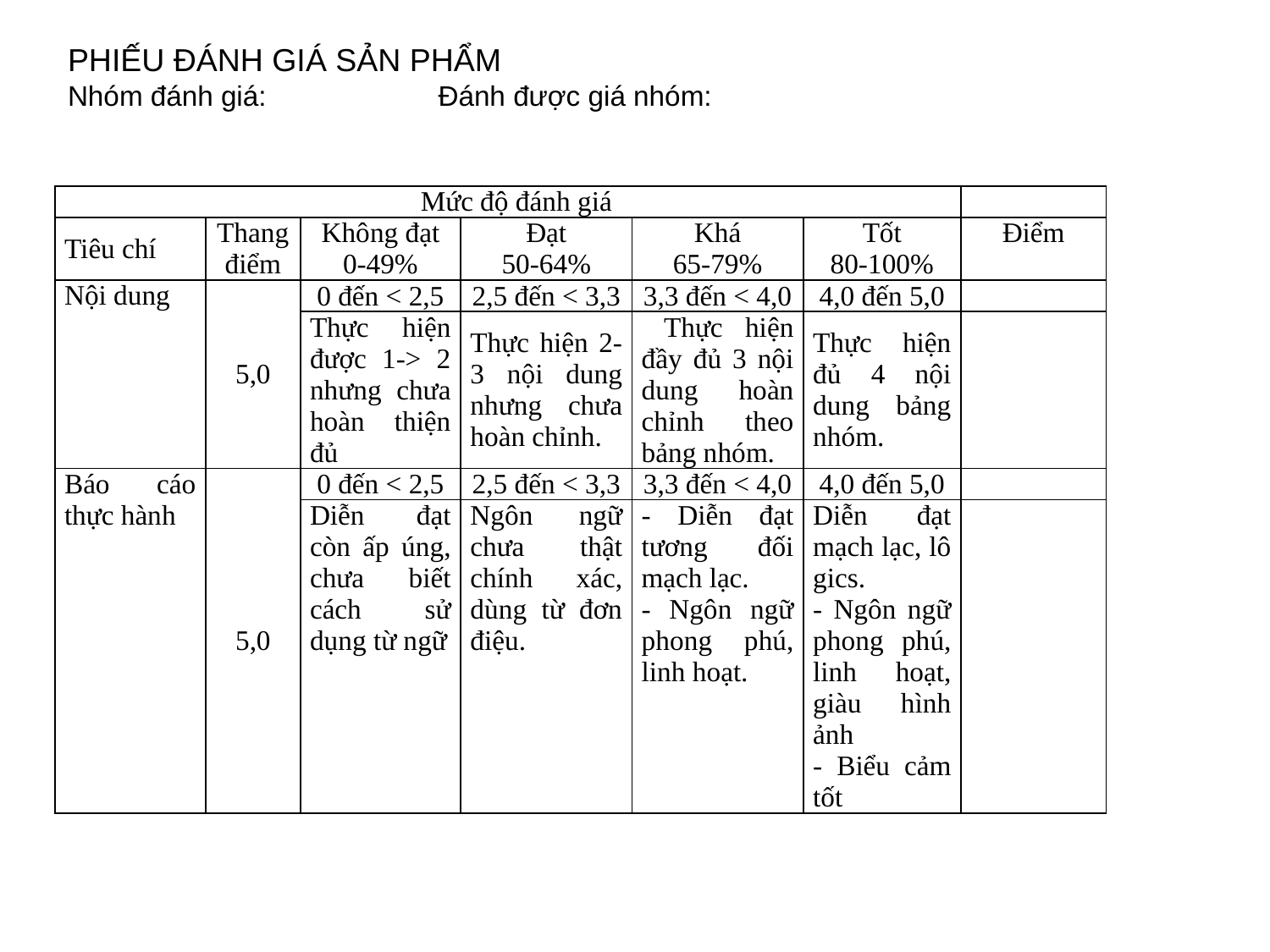

PHIẾU ĐÁNH GIÁ SẢN PHẨM
Nhóm đánh giá:                      Đánh được giá nhóm:

| Mức độ đánh giá |  |  |  |  |  |  |
| --- | --- | --- | --- | --- | --- | --- |
| Tiêu chí | Thang điểm | Không đạt 0-49% | Đạt 50-64% | Khá 65-79% | Tốt 80-100% | Điểm |
| Nội dung | 5,0 | 0 đến < 2,5 | 2,5 đến < 3,3 | 3,3 đến < 4,0 | 4,0 đến 5,0 |  |
|  |  | Thực hiện được 1-> 2 nhưng chưa hoàn thiện đủ | Thực hiện 2- 3 nội dung nhưng chưa hoàn chỉnh. | Thực hiện đầy đủ 3 nội dung hoàn chỉnh theo bảng nhóm. | Thực hiện đủ 4 nội dung bảng nhóm. |  |
| Báo cáo thực hành | 5,0 | 0 đến < 2,5 | 2,5 đến < 3,3 | 3,3 đến < 4,0 | 4,0 đến 5,0 |  |
|  |  | Diễn đạt còn ấp úng, chưa biết cách sử dụng từ ngữ | Ngôn ngữ chưa thật chính xác, dùng từ đơn điệu. | - Diễn đạt tương đối mạch lạc. - Ngôn ngữ phong phú, linh hoạt. | Diễn đạt mạch lạc, lô gics. - Ngôn ngữ phong phú, linh hoạt, giàu hình ảnh - Biểu cảm tốt |  |